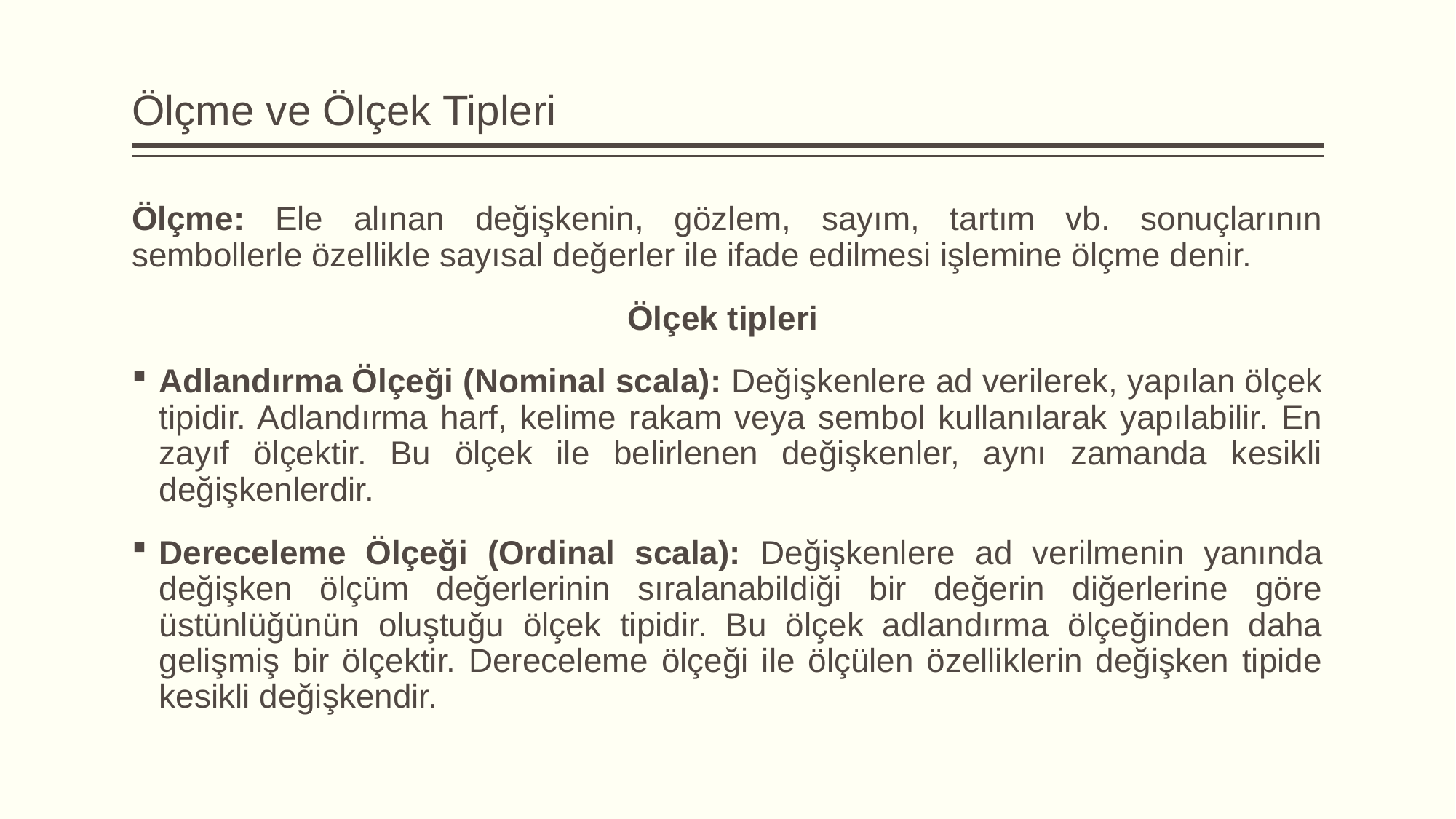

# Ölçme ve Ölçek Tipleri
Ölçme: Ele alınan değişkenin, gözlem, sayım, tartım vb. sonuçlarının sembollerle özellikle sayısal değerler ile ifade edilmesi işlemine ölçme denir.
Ölçek tipleri
Adlandırma Ölçeği (Nominal scala): Değişkenlere ad verilerek, yapılan ölçek tipidir. Adlandırma harf, kelime rakam veya sembol kullanılarak yapılabilir. En zayıf ölçektir. Bu ölçek ile belirlenen değişkenler, aynı zamanda kesikli değişkenlerdir.
Dereceleme Ölçeği (Ordinal scala): Değişkenlere ad verilmenin yanında değişken ölçüm değerlerinin sıralanabildiği bir değerin diğerlerine göre üstünlüğünün oluştuğu ölçek tipidir. Bu ölçek adlandırma ölçeğinden daha gelişmiş bir ölçektir. Dereceleme ölçeği ile ölçülen özelliklerin değişken tipide kesikli değişkendir.